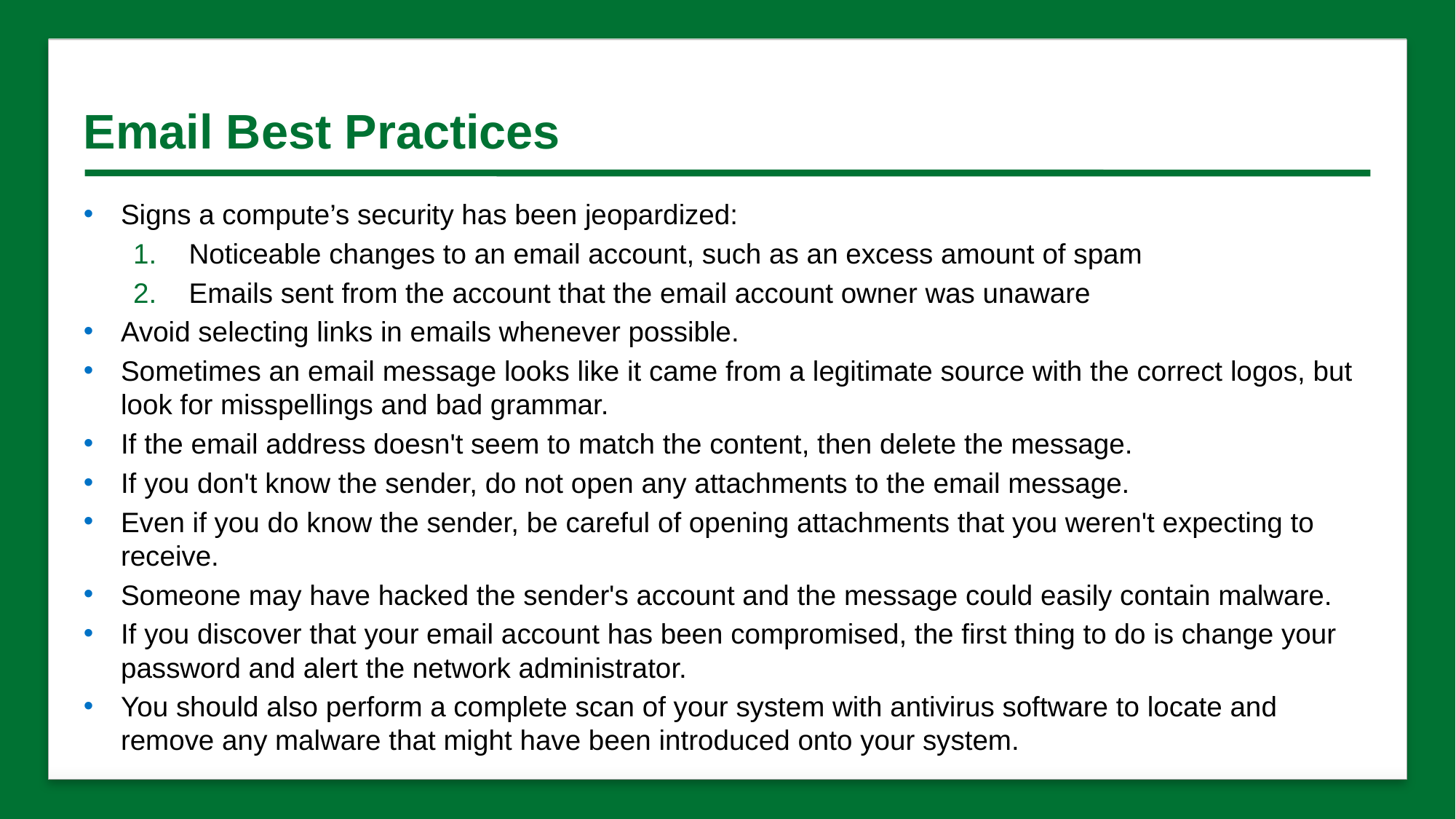

# Email Best Practices
Signs a compute’s security has been jeopardized:
Noticeable changes to an email account, such as an excess amount of spam
Emails sent from the account that the email account owner was unaware
Avoid selecting links in emails whenever possible.
Sometimes an email message looks like it came from a legitimate source with the correct logos, but look for misspellings and bad grammar.
If the email address doesn't seem to match the content, then delete the message.
If you don't know the sender, do not open any attachments to the email message.
Even if you do know the sender, be careful of opening attachments that you weren't expecting to receive.
Someone may have hacked the sender's account and the message could easily contain malware.
If you discover that your email account has been compromised, the first thing to do is change your password and alert the network administrator.
You should also perform a complete scan of your system with antivirus software to locate and remove any malware that might have been introduced onto your system.